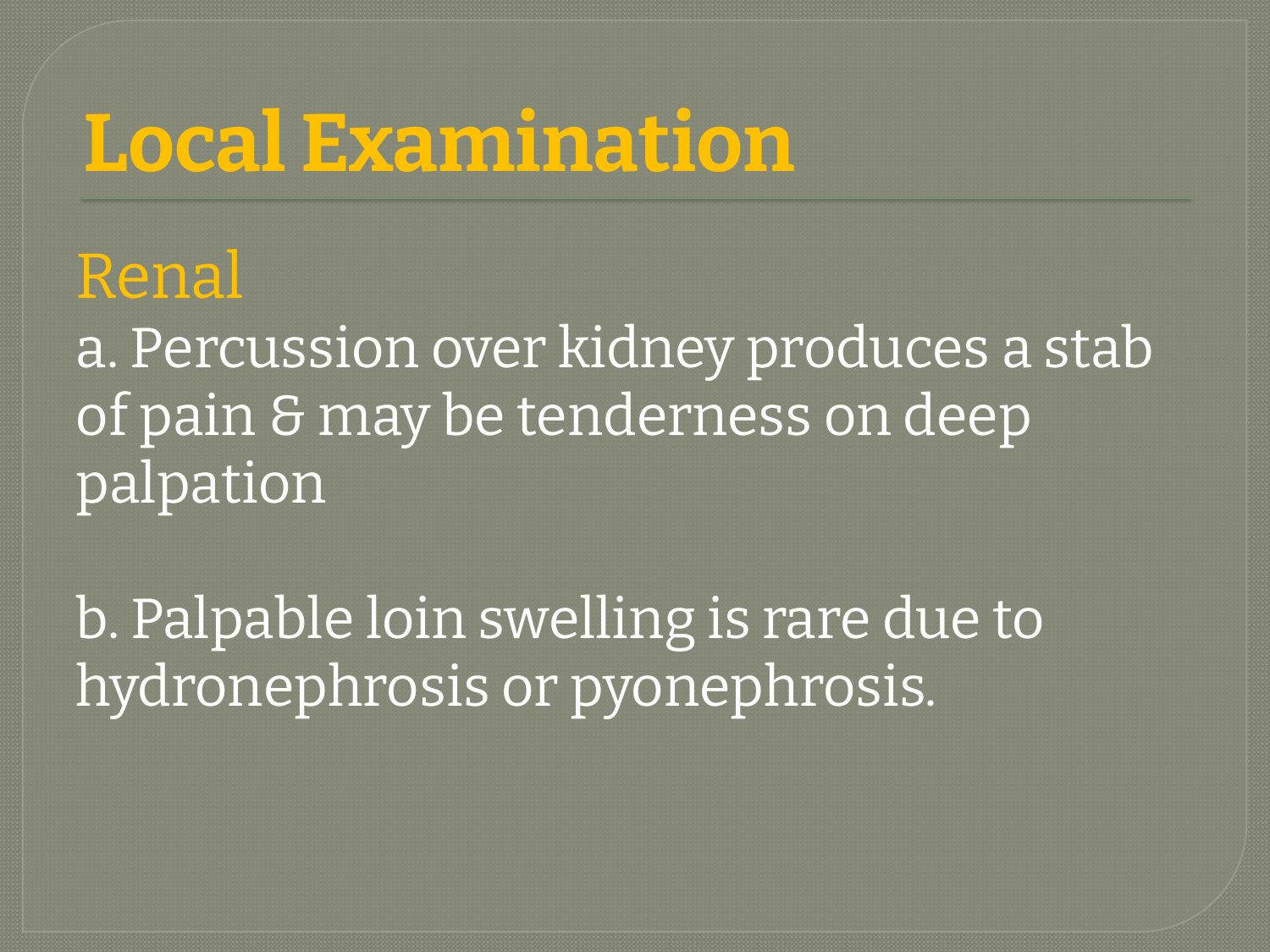

# Local Examination
Renal
a. Percussion over kidney produces a stab of pain & may be tenderness on deep palpation

b. Palpable loin swelling is rare due to hydronephrosis or pyonephrosis.